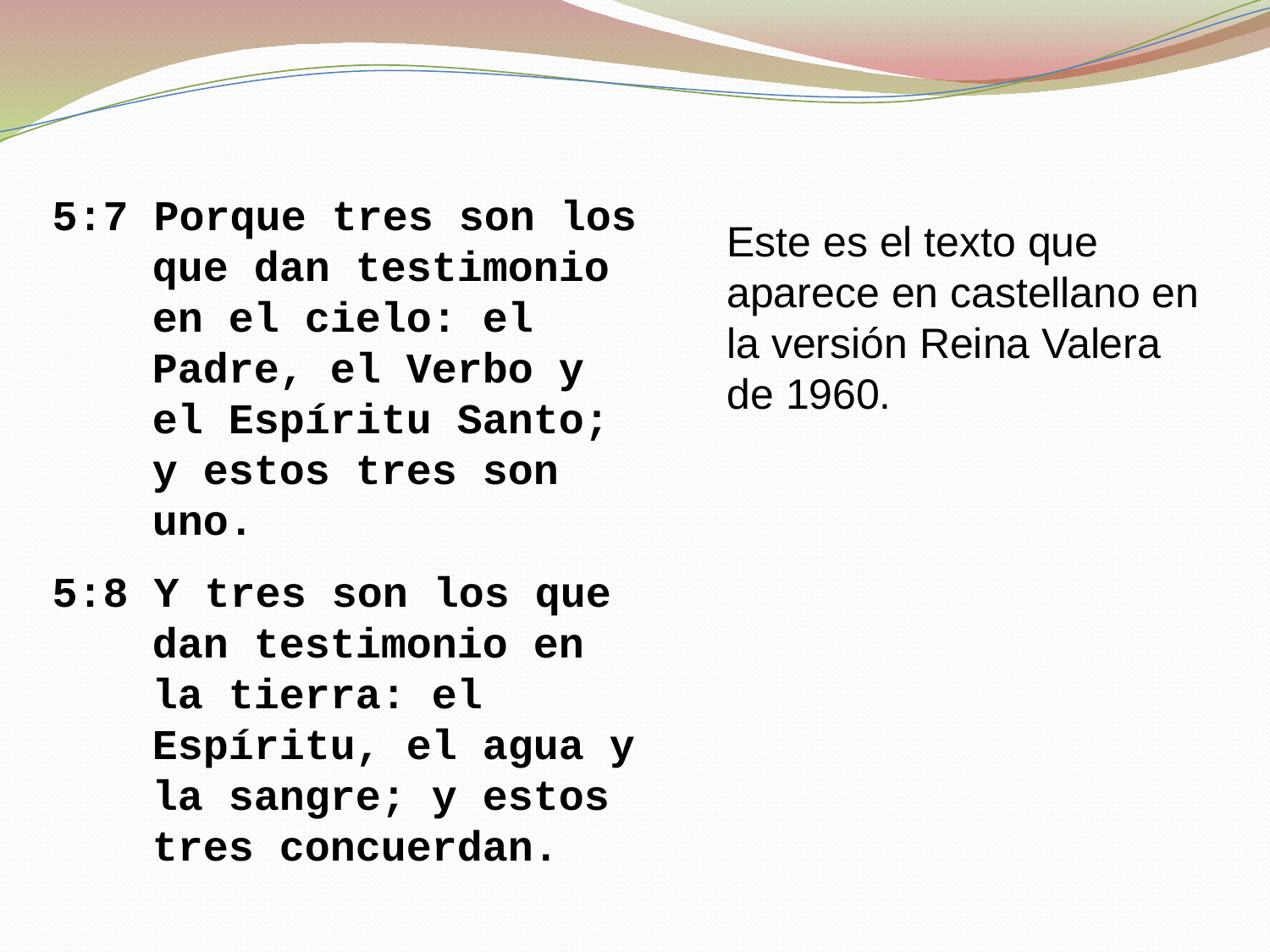

5:7 Porque tres son los que dan testimonio en el cielo: el Padre, el Verbo y el Espíritu Santo; y estos tres son uno.
5:8 Y tres son los que dan testimonio en la tierra: el Espíritu, el agua y la sangre; y estos tres concuerdan.
Este es el texto que aparece en castellano en la versión Reina Valera de 1960.